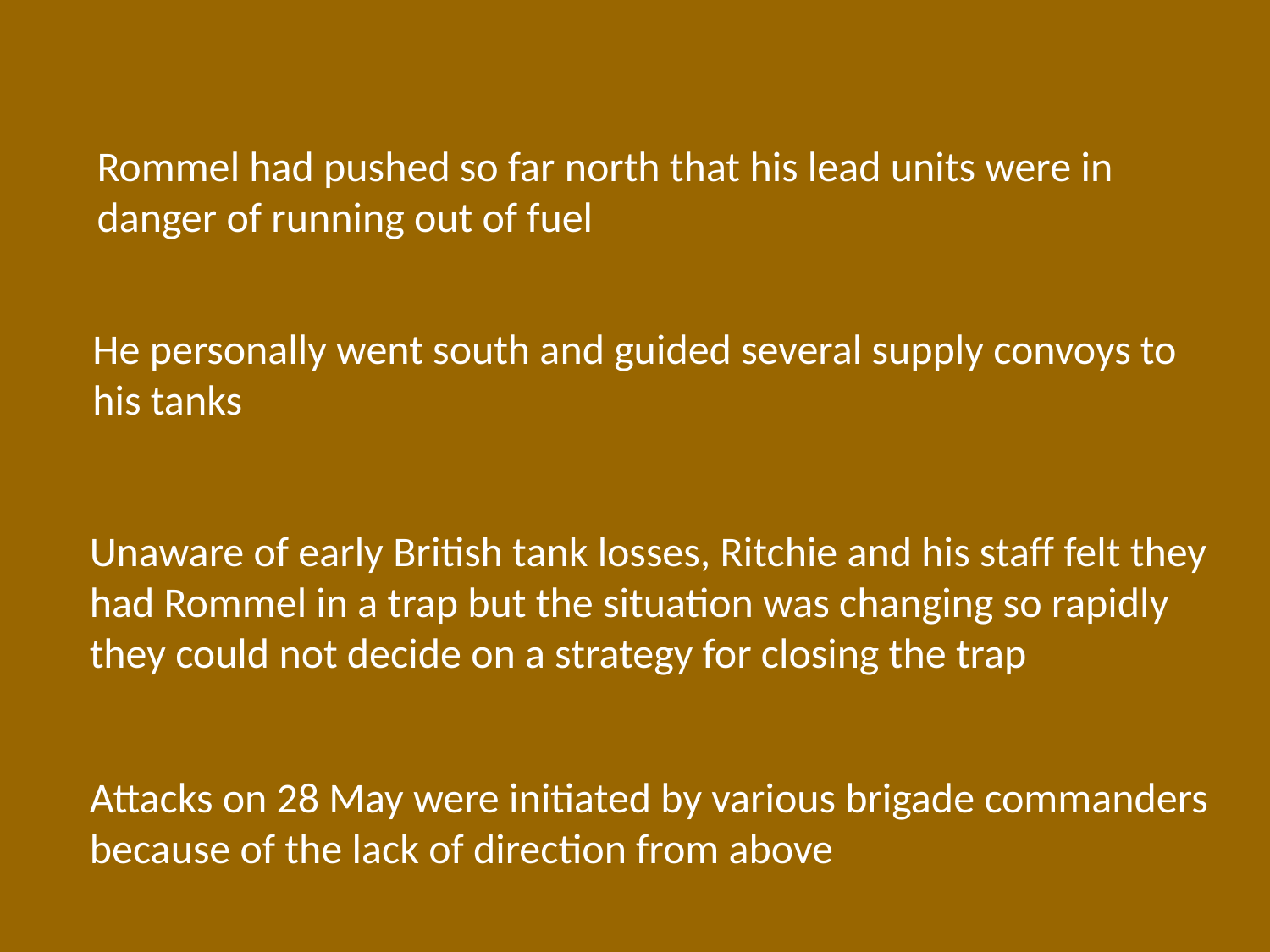

Rommel had pushed so far north that his lead units were in danger of running out of fuel
He personally went south and guided several supply convoys to his tanks
Unaware of early British tank losses, Ritchie and his staff felt they had Rommel in a trap but the situation was changing so rapidly they could not decide on a strategy for closing the trap
Attacks on 28 May were initiated by various brigade commanders because of the lack of direction from above